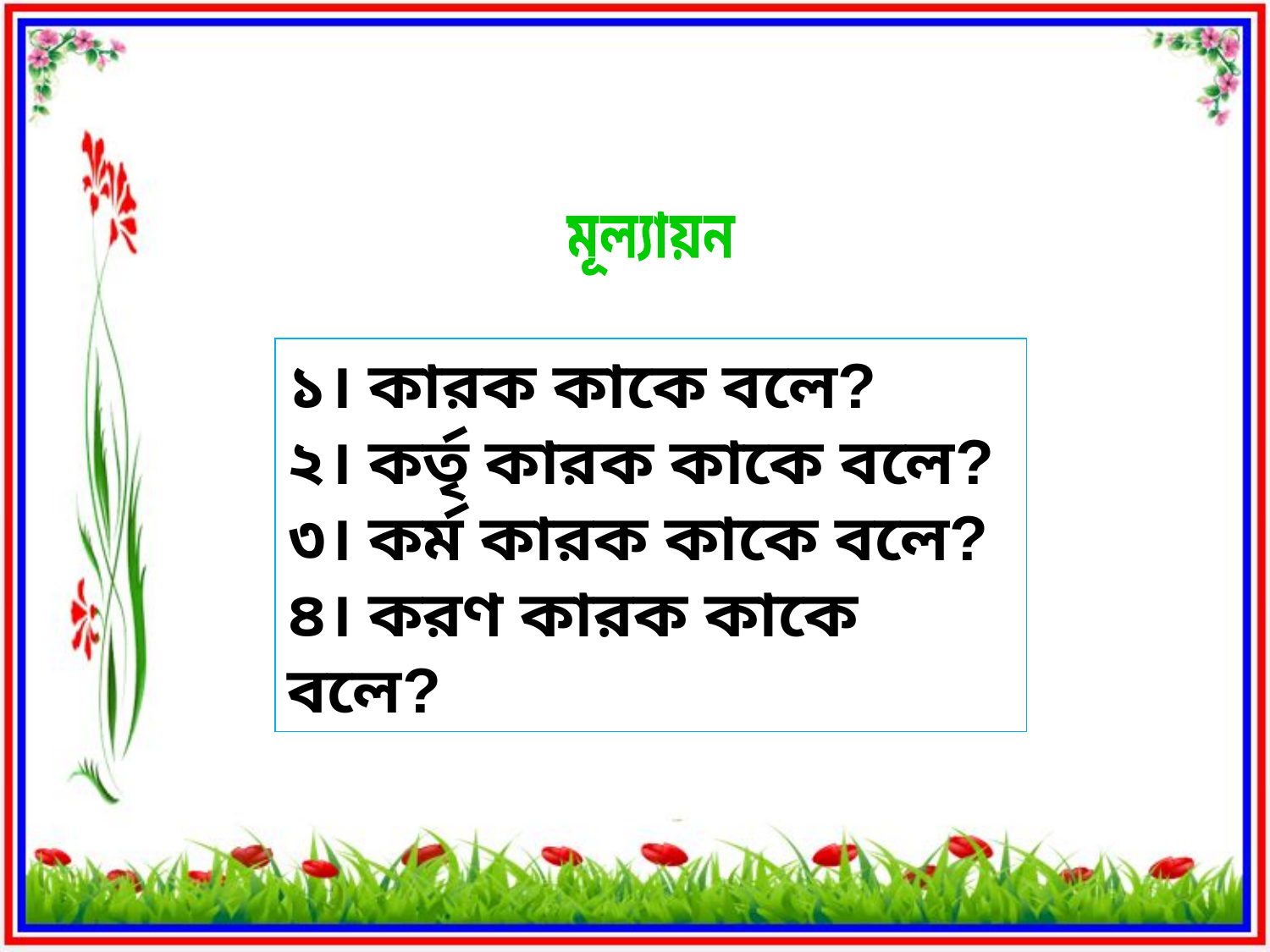

মূল্যায়ন
১। কারক কাকে বলে?
২। কর্তৃ কারক কাকে বলে?
৩। কর্ম কারক কাকে বলে?
৪। করণ কারক কাকে বলে?